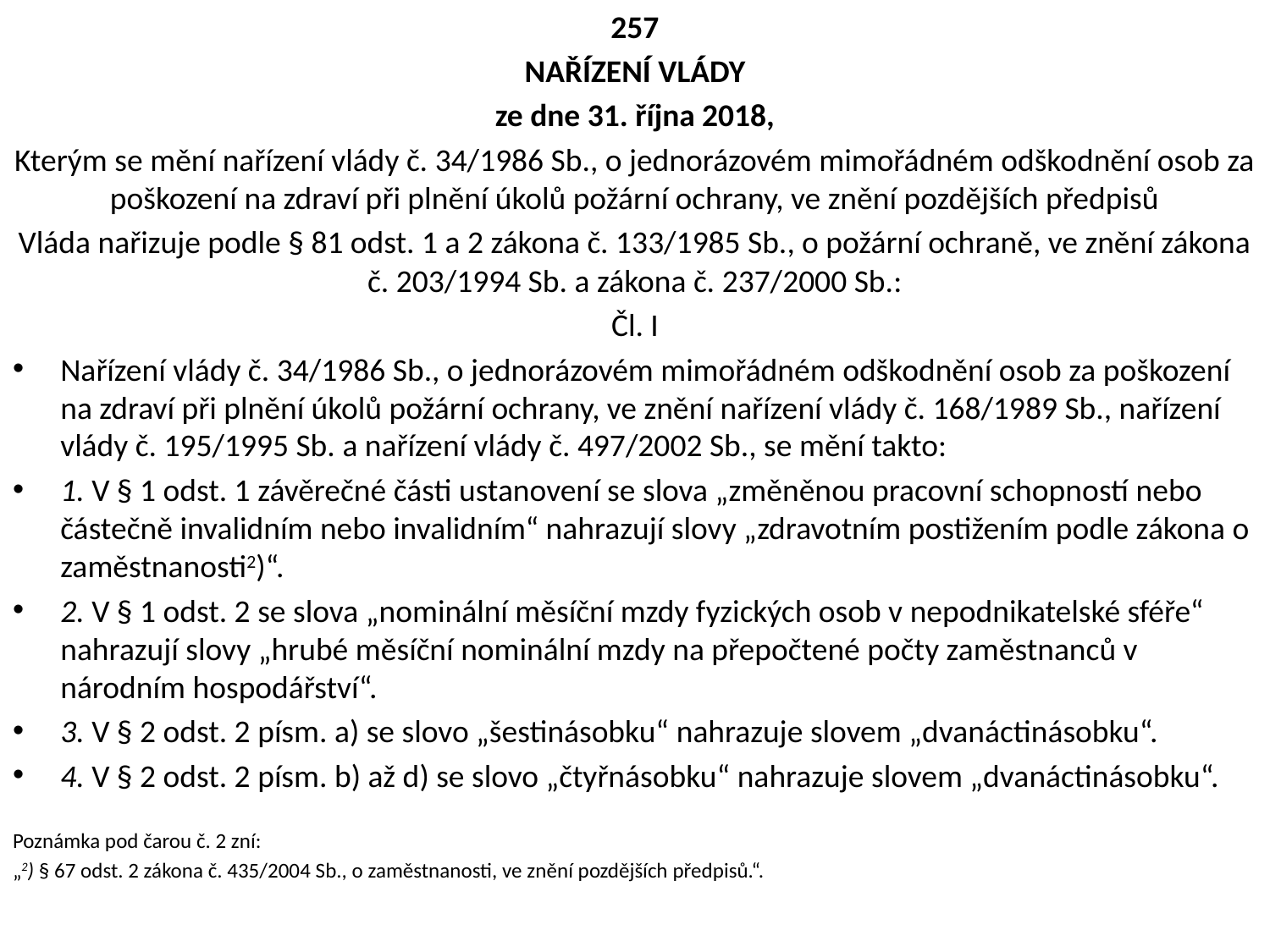

257
NAŘÍZENÍ VLÁDY
ze dne 31. října 2018,
Kterým se mění nařízení vlády č. 34/1986 Sb., o jednorázovém mimořádném odškodnění osob za poškození na zdraví při plnění úkolů požární ochrany, ve znění pozdějších předpisů
Vláda nařizuje podle § 81 odst. 1 a 2 zákona č. 133/1985 Sb., o požární ochraně, ve znění zákona č. 203/1994 Sb. a zákona č. 237/2000 Sb.:
Čl. I
Nařízení vlády č. 34/1986 Sb., o jednorázovém mimořádném odškodnění osob za poškození na zdraví při plnění úkolů požární ochrany, ve znění nařízení vlády č. 168/1989 Sb., nařízení vlády č. 195/1995 Sb. a nařízení vlády č. 497/2002 Sb., se mění takto:
1. V § 1 odst. 1 závěrečné části ustanovení se slova „změněnou pracovní schopností nebo částečně invalidním nebo invalidním“ nahrazují slovy „zdravotním postižením podle zákona o zaměstnanosti2)“.
2. V § 1 odst. 2 se slova „nominální měsíční mzdy fyzických osob v nepodnikatelské sféře“ nahrazují slovy „hrubé měsíční nominální mzdy na přepočtené počty zaměstnanců v národním hospodářství“.
3. V § 2 odst. 2 písm. a) se slovo „šestinásobku“ nahrazuje slovem „dvanáctinásobku“.
4. V § 2 odst. 2 písm. b) až d) se slovo „čtyřnásobku“ nahrazuje slovem „dvanáctinásobku“.

Poznámka pod čarou č. 2 zní:
„2) § 67 odst. 2 zákona č. 435/2004 Sb., o zaměstnanosti, ve znění pozdějších předpisů.“.

#